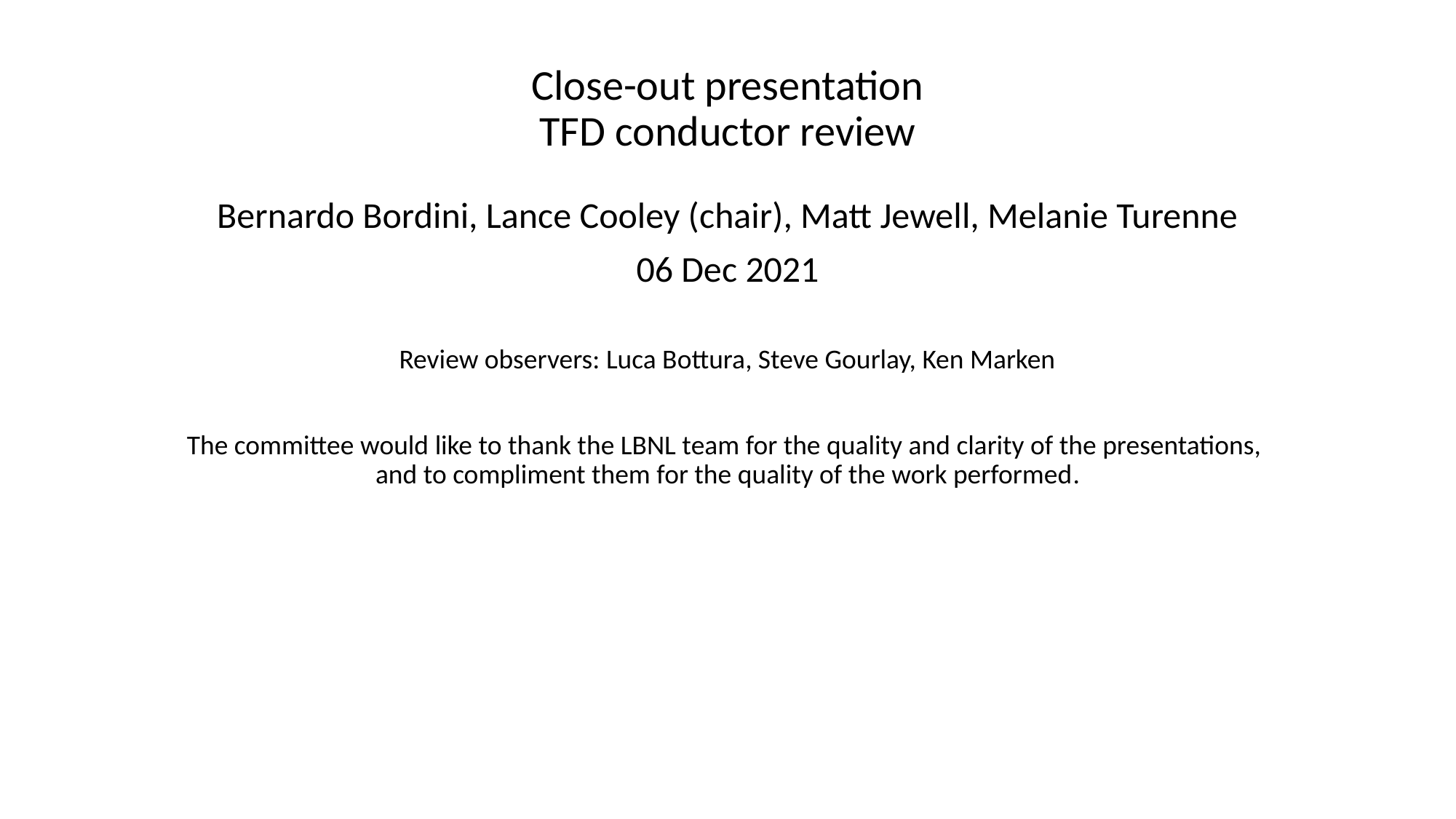

# Close-out presentation TFD conductor review
Bernardo Bordini, Lance Cooley (chair), Matt Jewell, Melanie Turenne
06 Dec 2021

Review observers: Luca Bottura, Steve Gourlay, Ken Marken

The committee would like to thank the LBNL team for the quality and clarity of the presentations,
and to compliment them for the quality of the work performed.